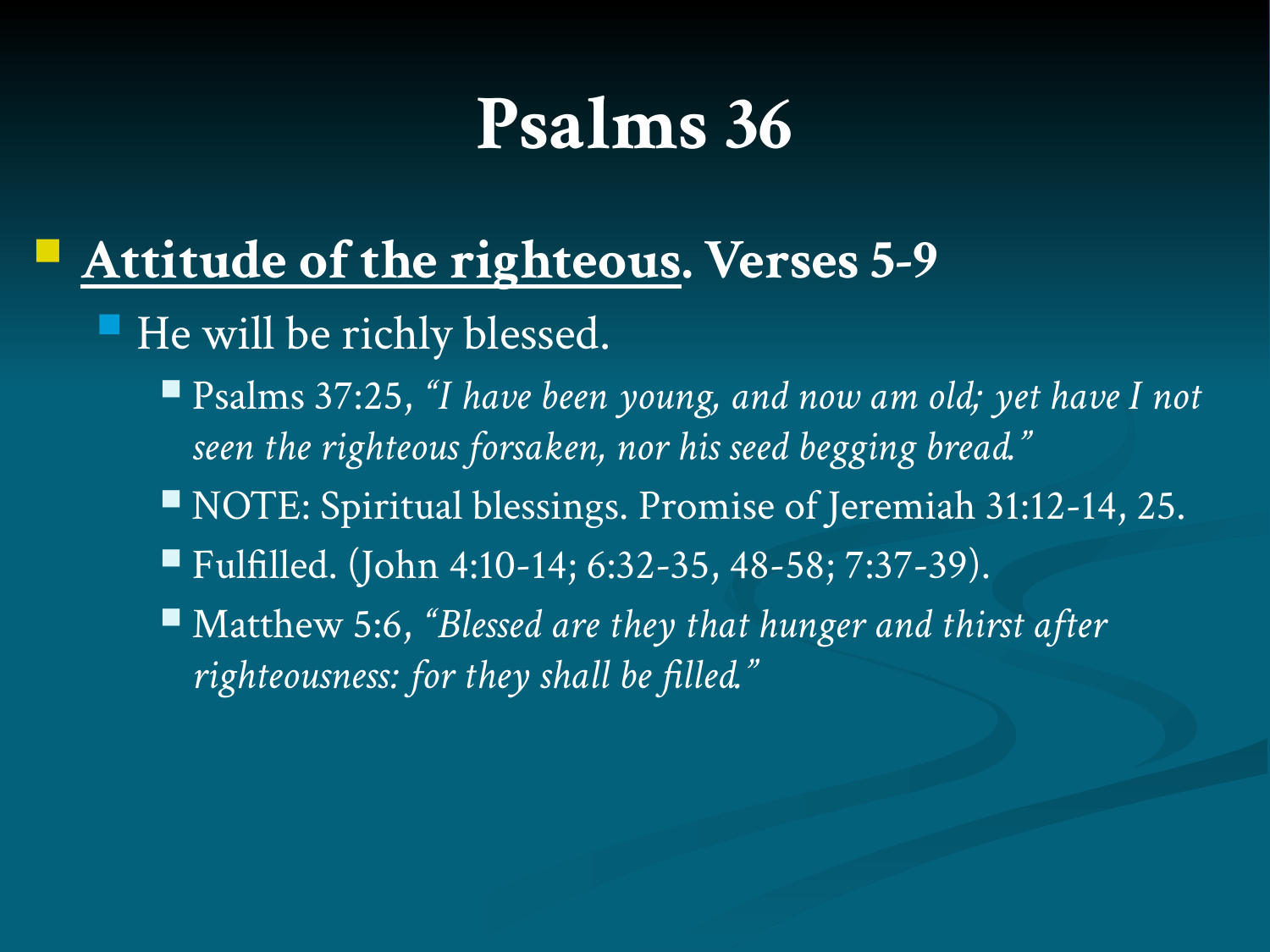

# Psalms 36
Attitude of the righteous. Verses 5-9
He will be richly blessed.
Psalms 37:25, “I have been young, and now am old; yet have I not seen the righteous forsaken, nor his seed begging bread.”
NOTE: Spiritual blessings. Promise of Jeremiah 31:12-14, 25.
Fulfilled. (John 4:10-14; 6:32-35, 48-58; 7:37-39).
Matthew 5:6, “Blessed are they that hunger and thirst after righteousness: for they shall be filled.”